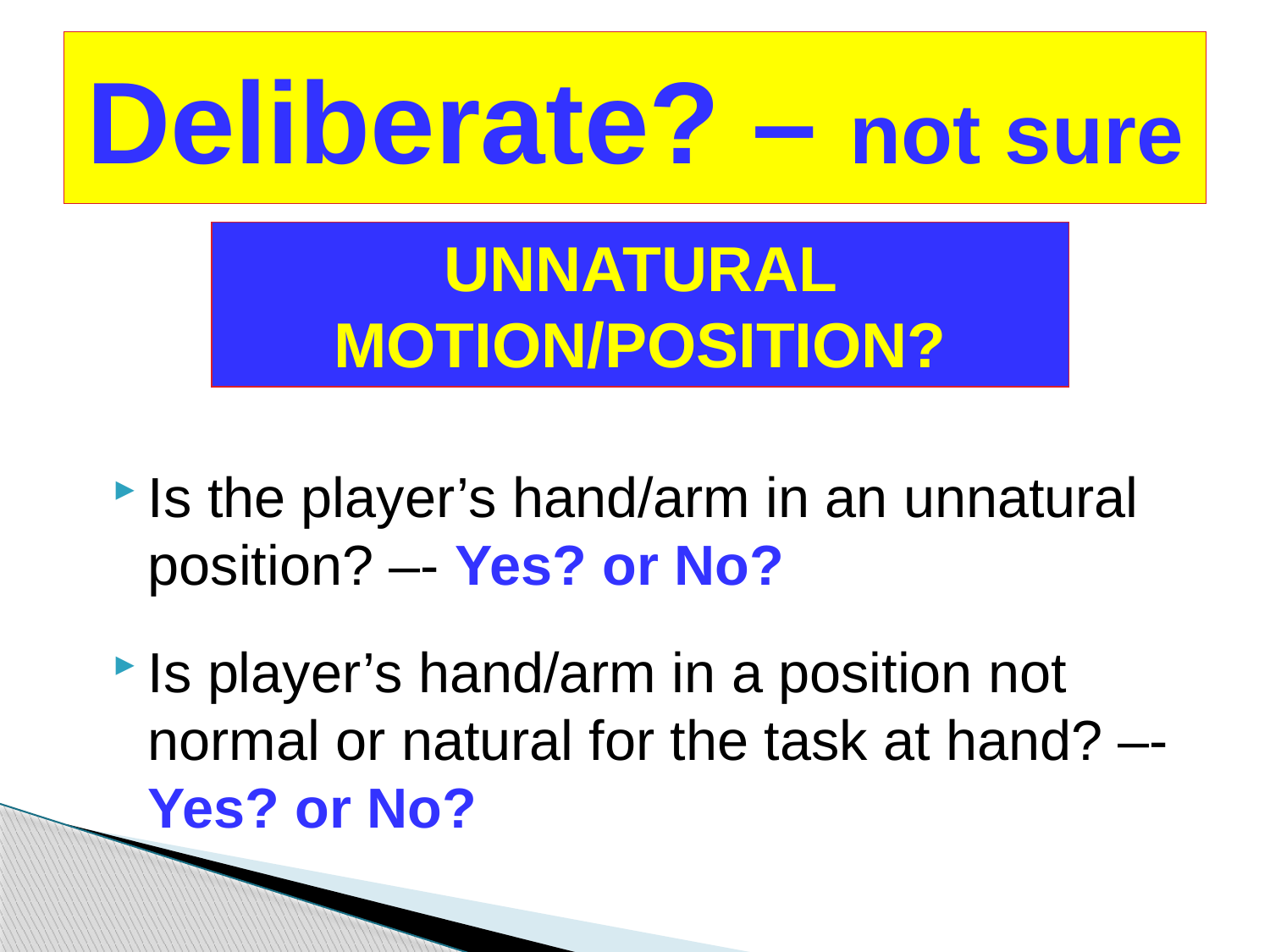

# Deliberate? – not sure
UNNATURAL MOTION/POSITION?
Is the player’s hand/arm in an unnatural position? –- Yes? or No?

Is player’s hand/arm in a position not normal or natural for the task at hand? –- Yes? or No?